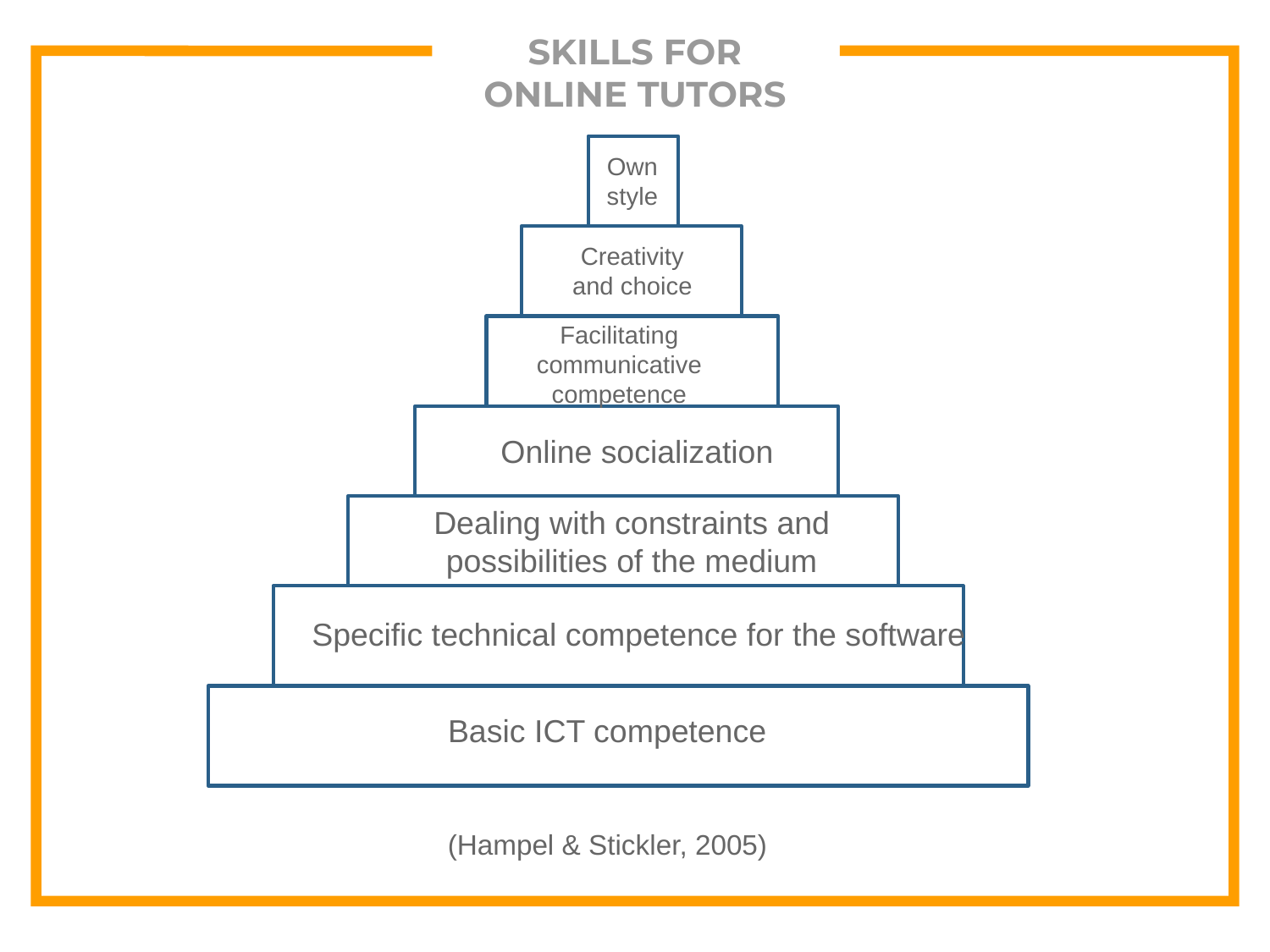

# SKILLS FOR ONLINE TUTORS

Own style
Creativity and choice
Facilitating
communicative
competence
Online socialization
Dealing with constraints and
possibilities of the medium
Specific technical competence for the software
Basic ICT competence
(Hampel & Stickler, 2005)